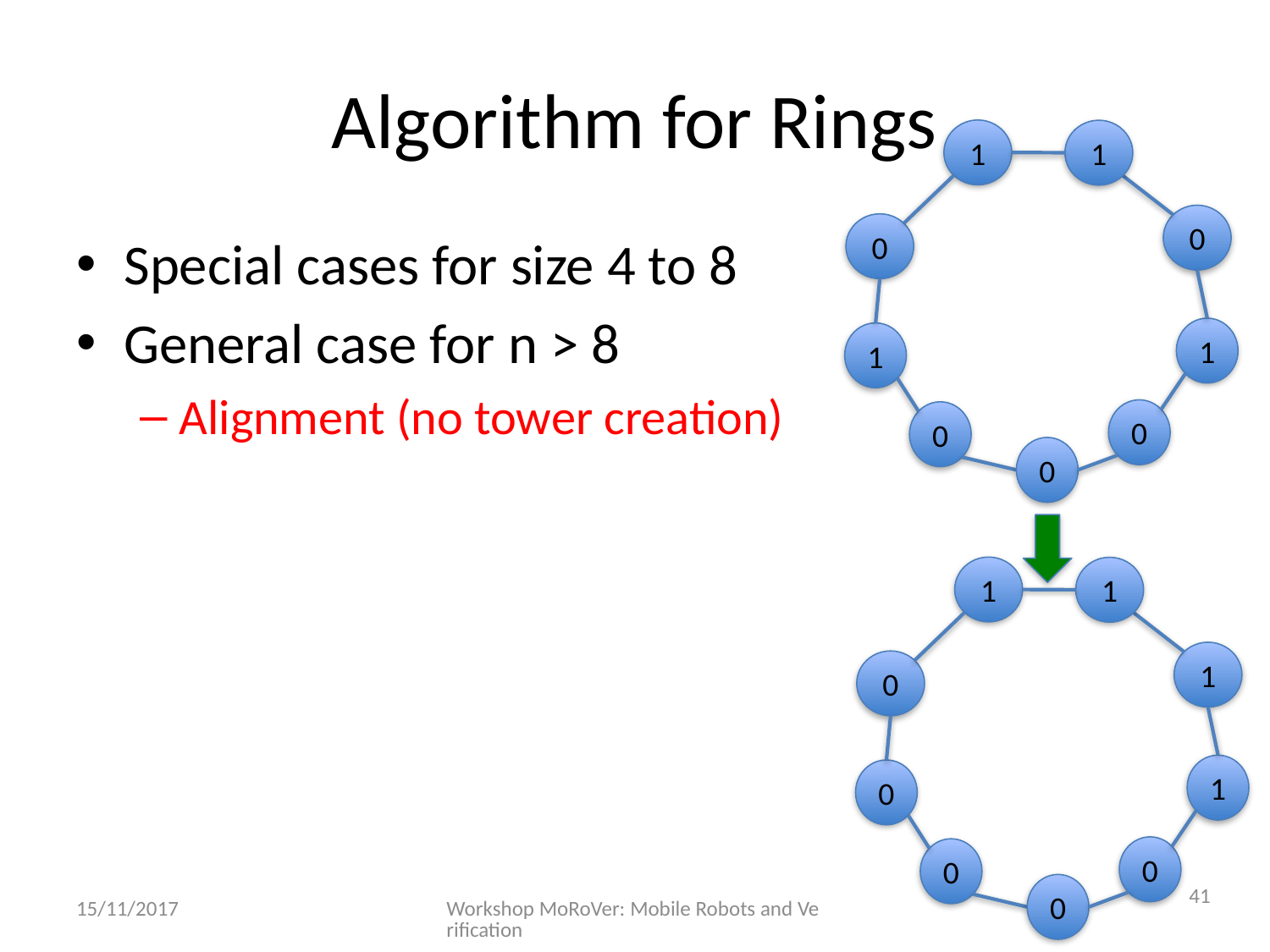

# Algorithm for Rings
1
1
0
0
Special cases for size 4 to 8
General case for n > 8
Alignment (no tower creation)
1
1
0
0
0

1
1
1
0
1
0
0
0
41
0
15/11/2017
Workshop MoRoVer: Mobile Robots and Verification